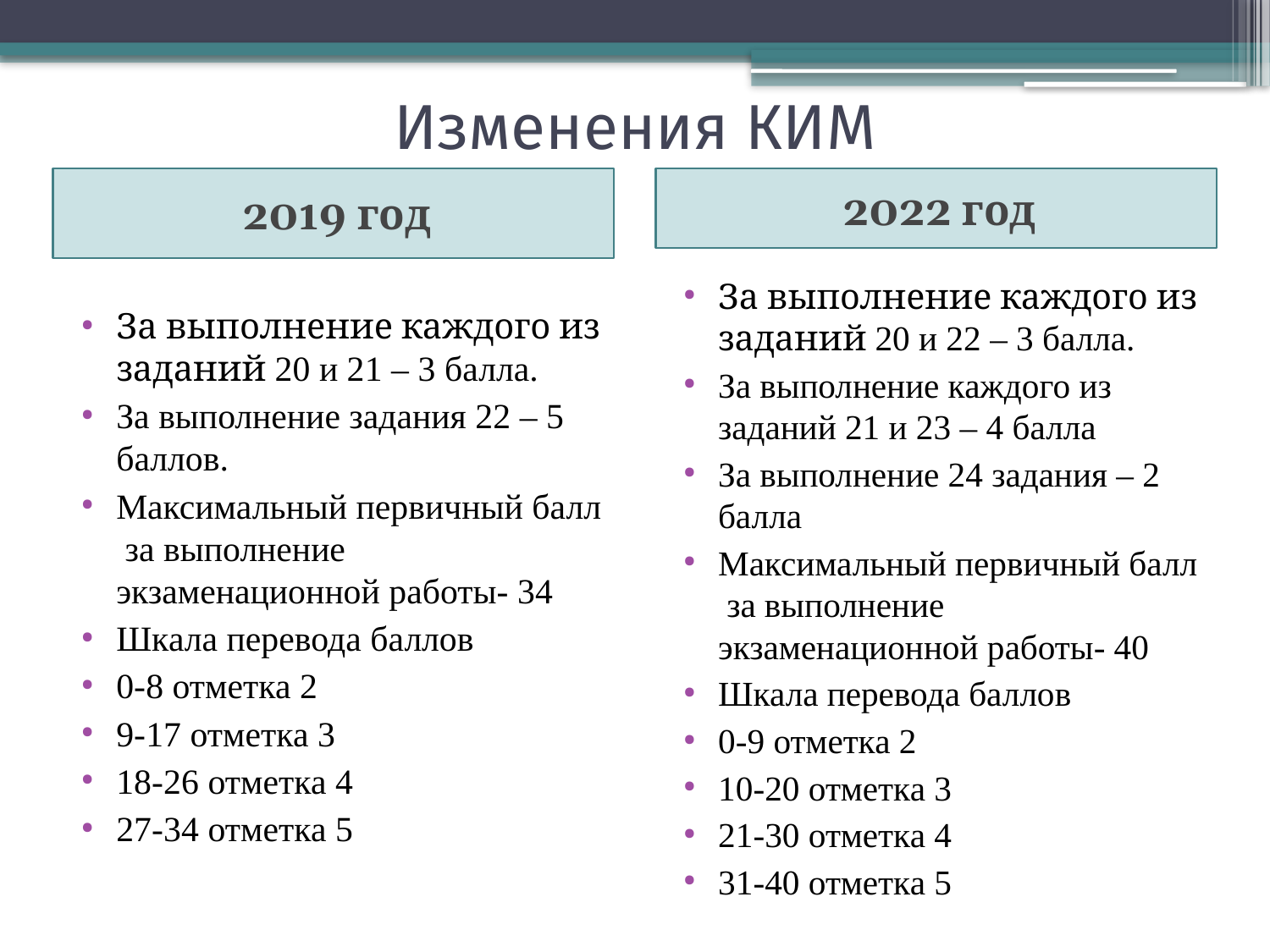

# Изменения КИМ
2019 год
2022 год
За выполнение каждого из заданий 20 и 22 – 3 балла.
За выполнение каждого из заданий 21 и 23 – 4 балла
За выполнение 24 задания – 2 балла
Максимальный первичный балл  за выполнение экзаменационной работы- 40
Шкала перевода баллов
0-9 отметка 2
10-20 отметка 3
21-30 отметка 4
31-40 отметка 5

За выполнение каждого из заданий 20 и 21 – 3 балла.
За выполнение задания 22 – 5 баллов.
Максимальный первичный балл  за выполнение экзаменационной работы- 34
Шкала перевода баллов
0-8 отметка 2
9-17 отметка 3
18-26 отметка 4
27-34 отметка 5